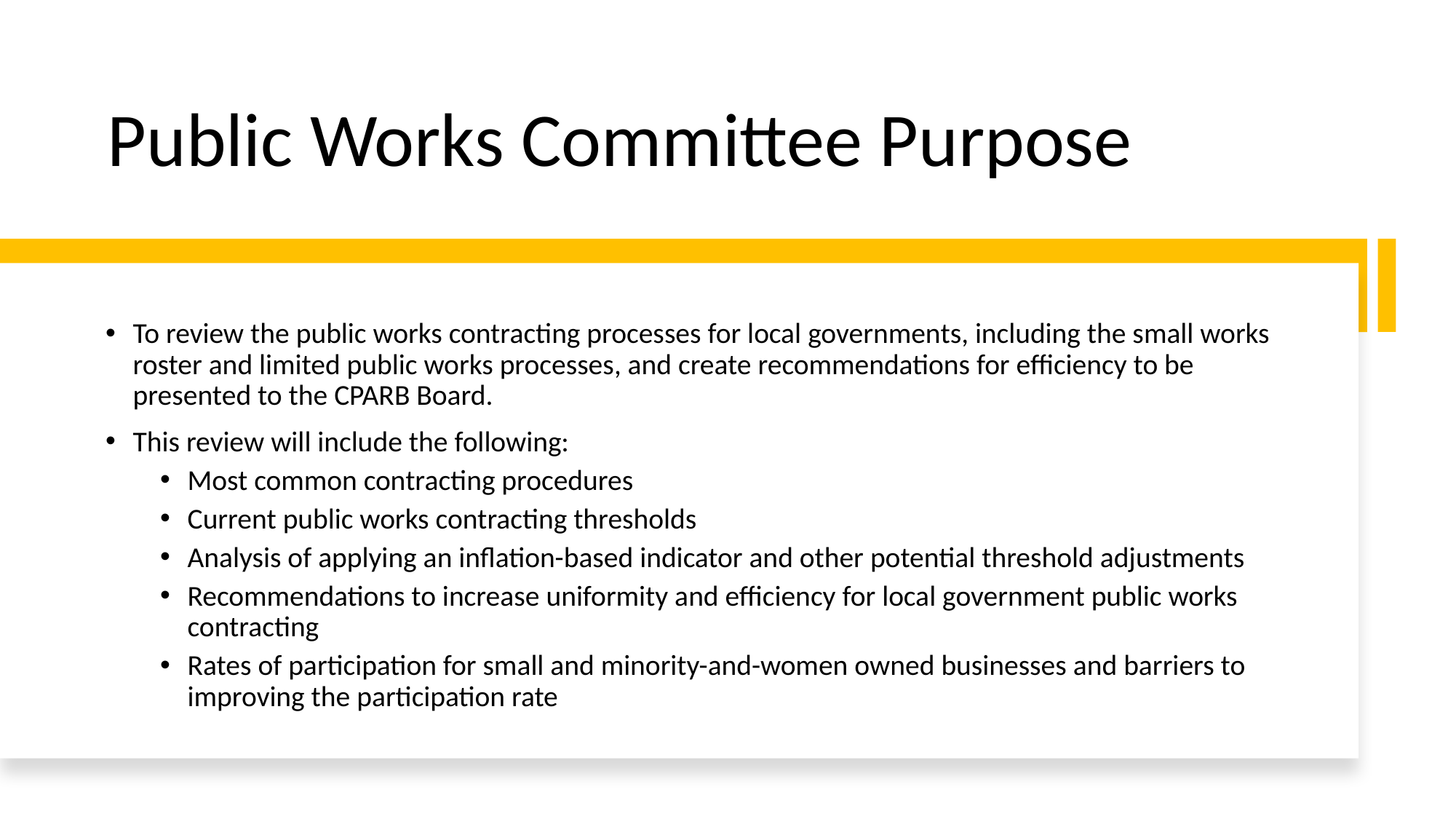

# Public Works Committee Purpose

To review the public works contracting processes for local governments, including the small works roster and limited public works processes, and create recommendations for efficiency to be presented to the CPARB Board.
This review will include the following:
Most common contracting procedures
Current public works contracting thresholds
Analysis of applying an inflation-based indicator and other potential threshold adjustments
Recommendations to increase uniformity and efficiency for local government public works contracting
Rates of participation for small and minority-and-women owned businesses and barriers to improving the participation rate
5